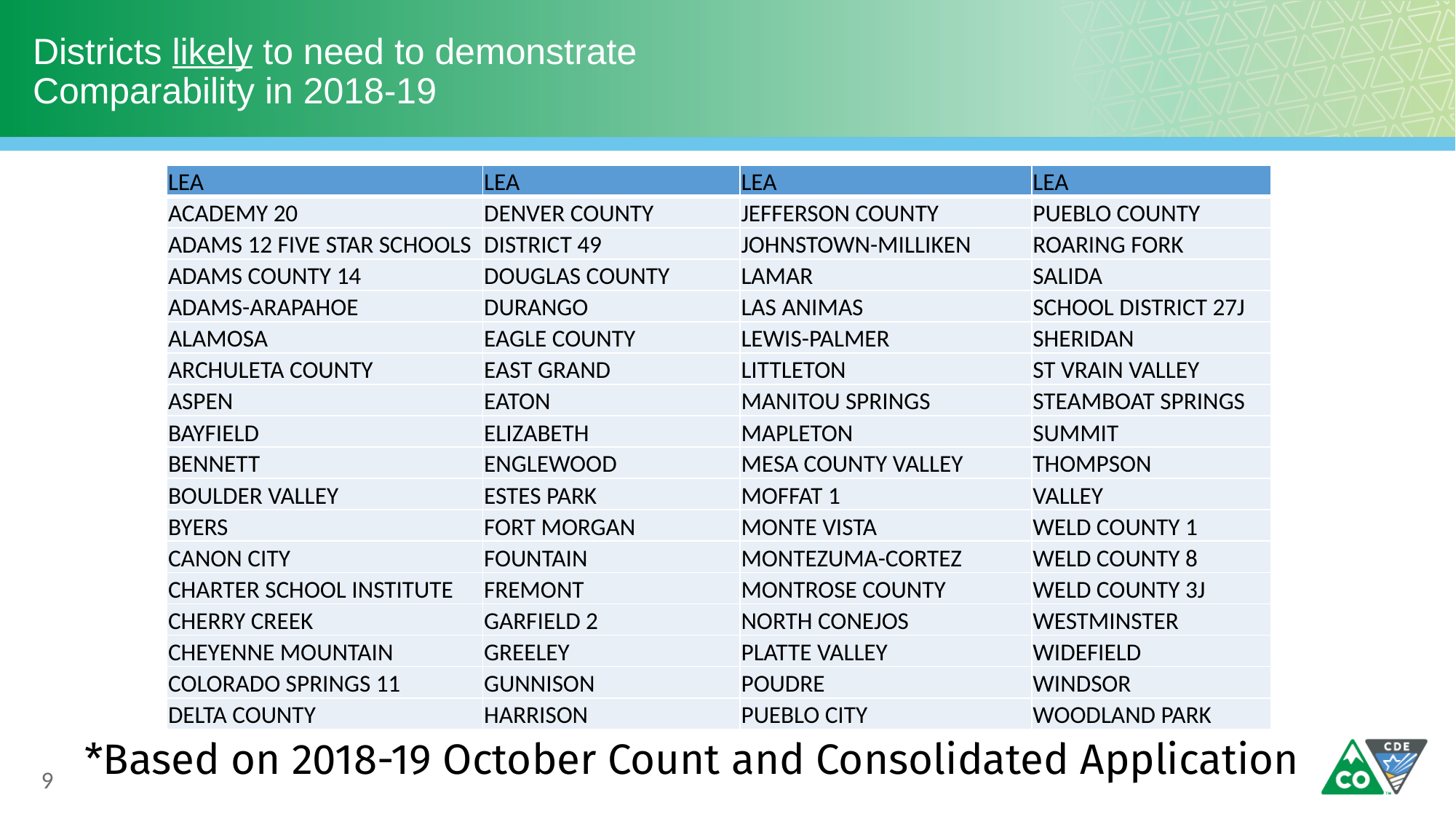

# Districts likely to need to demonstrate Comparability in 2018-19
| LEA | LEA | LEA | LEA |
| --- | --- | --- | --- |
| ACADEMY 20 | DENVER COUNTY | JEFFERSON COUNTY | PUEBLO COUNTY |
| ADAMS 12 FIVE STAR SCHOOLS | DISTRICT 49 | JOHNSTOWN-MILLIKEN | ROARING FORK |
| ADAMS COUNTY 14 | DOUGLAS COUNTY | LAMAR | SALIDA |
| ADAMS-ARAPAHOE | DURANGO | LAS ANIMAS | SCHOOL DISTRICT 27J |
| ALAMOSA | EAGLE COUNTY | LEWIS-PALMER | SHERIDAN |
| ARCHULETA COUNTY | EAST GRAND | LITTLETON | ST VRAIN VALLEY |
| ASPEN | EATON | MANITOU SPRINGS | STEAMBOAT SPRINGS |
| BAYFIELD | ELIZABETH | MAPLETON | SUMMIT |
| BENNETT | ENGLEWOOD | MESA COUNTY VALLEY | THOMPSON |
| BOULDER VALLEY | ESTES PARK | MOFFAT 1 | VALLEY |
| BYERS | FORT MORGAN | MONTE VISTA | WELD COUNTY 1 |
| CANON CITY | FOUNTAIN | MONTEZUMA-CORTEZ | WELD COUNTY 8 |
| CHARTER SCHOOL INSTITUTE | FREMONT | MONTROSE COUNTY | WELD COUNTY 3J |
| CHERRY CREEK | GARFIELD 2 | NORTH CONEJOS | WESTMINSTER |
| CHEYENNE MOUNTAIN | GREELEY | PLATTE VALLEY | WIDEFIELD |
| COLORADO SPRINGS 11 | GUNNISON | POUDRE | WINDSOR |
| DELTA COUNTY | HARRISON | PUEBLO CITY | WOODLAND PARK |
*Based on 2018-19 October Count and Consolidated Application
9